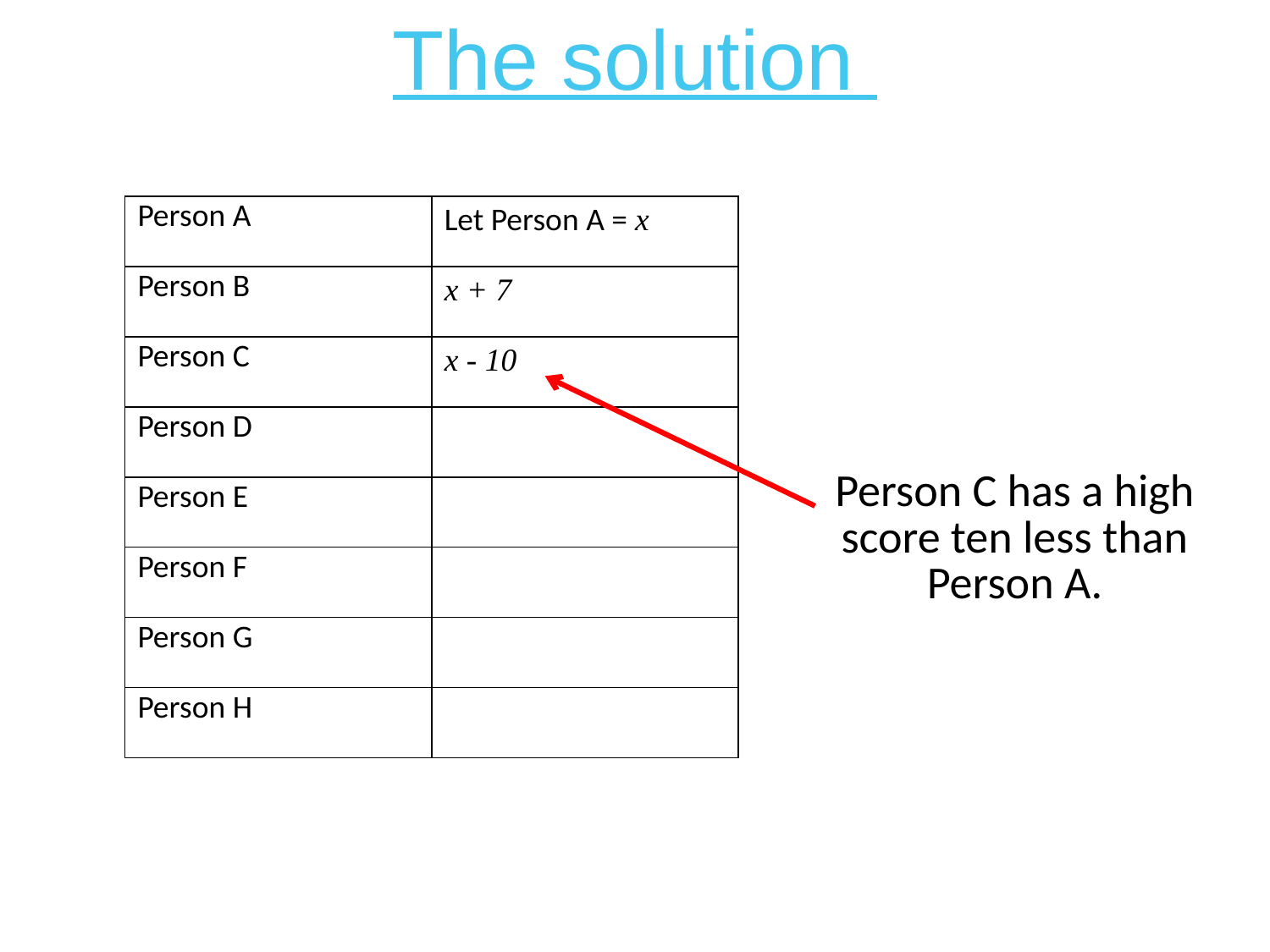

The solution
| Person A | Let Person A = x |
| --- | --- |
| Person B | x + 7 |
| Person C | x - 10 |
| Person D |  |
| Person E |  |
| Person F |  |
| Person G |  |
| Person H |  |
| Person C has a high score ten less than Person A. |
| --- |